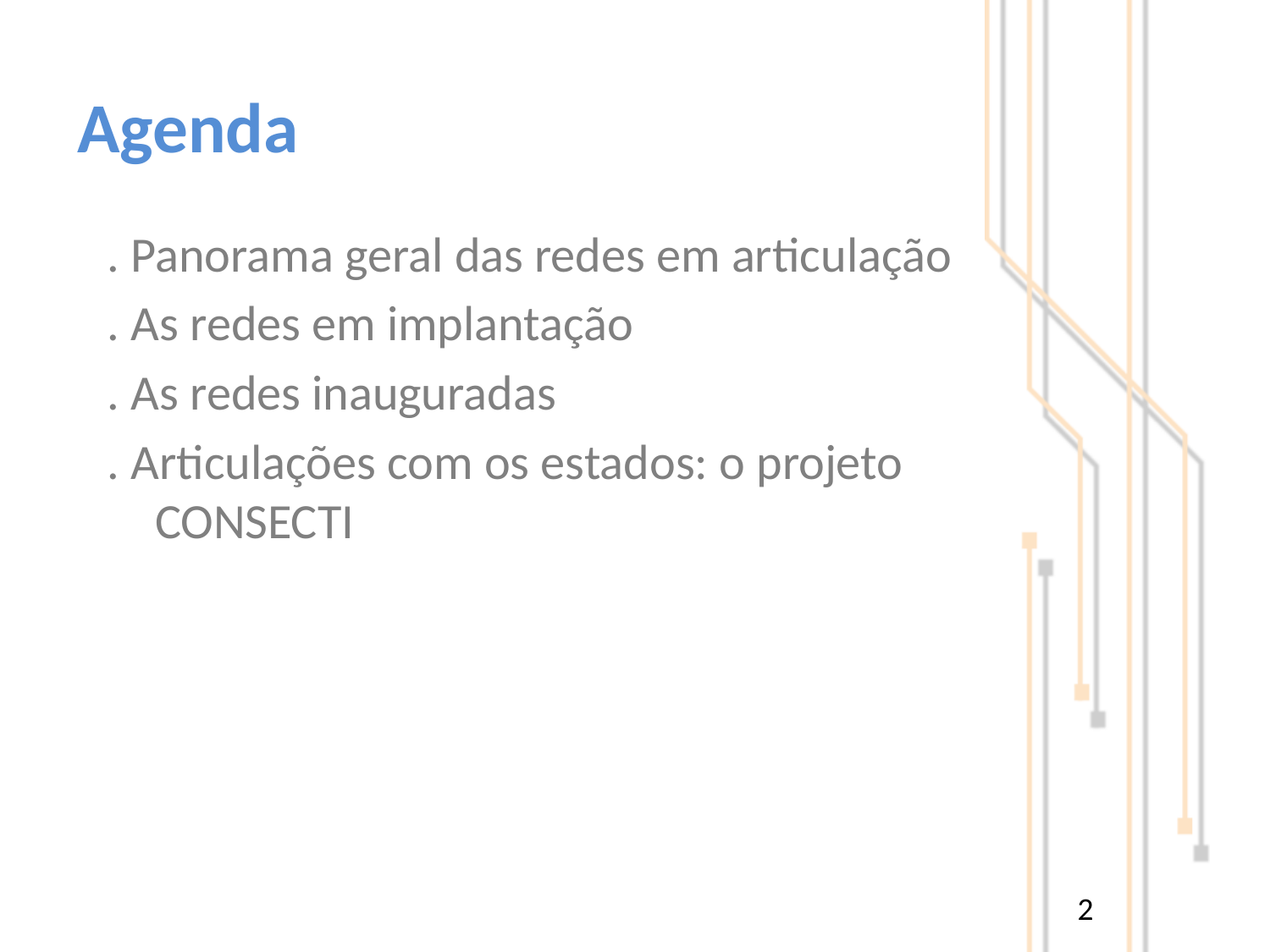

# Agenda
. Panorama geral das redes em articulação
. As redes em implantação
. As redes inauguradas
. Articulações com os estados: o projeto CONSECTI

2